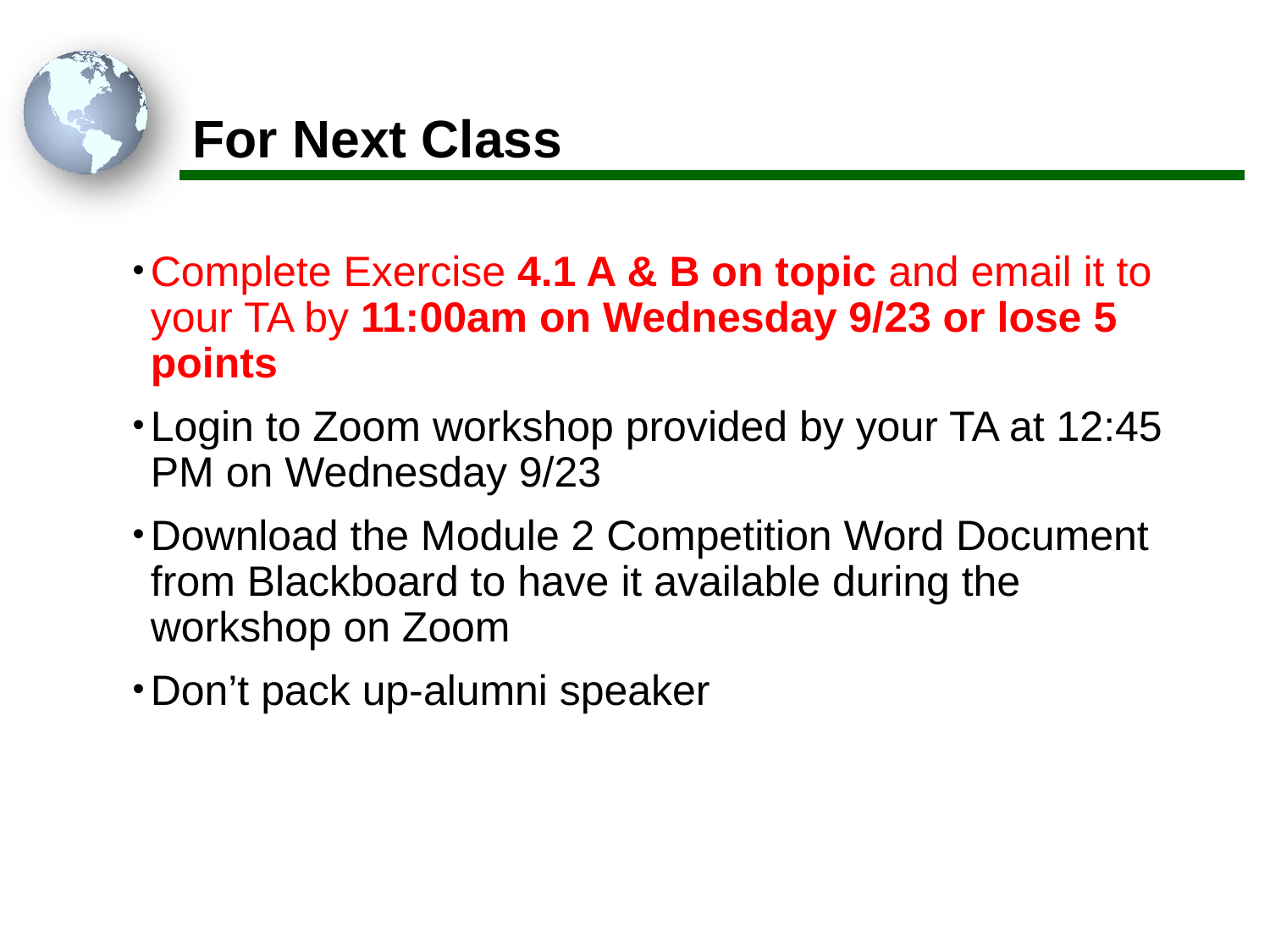

# For Next Class
Complete Exercise 4.1 A & B on topic and email it to your TA by 11:00am on Wednesday 9/23 or lose 5 points
Login to Zoom workshop provided by your TA at 12:45 PM on Wednesday 9/23
Download the Module 2 Competition Word Document from Blackboard to have it available during the workshop on Zoom
Don’t pack up-alumni speaker